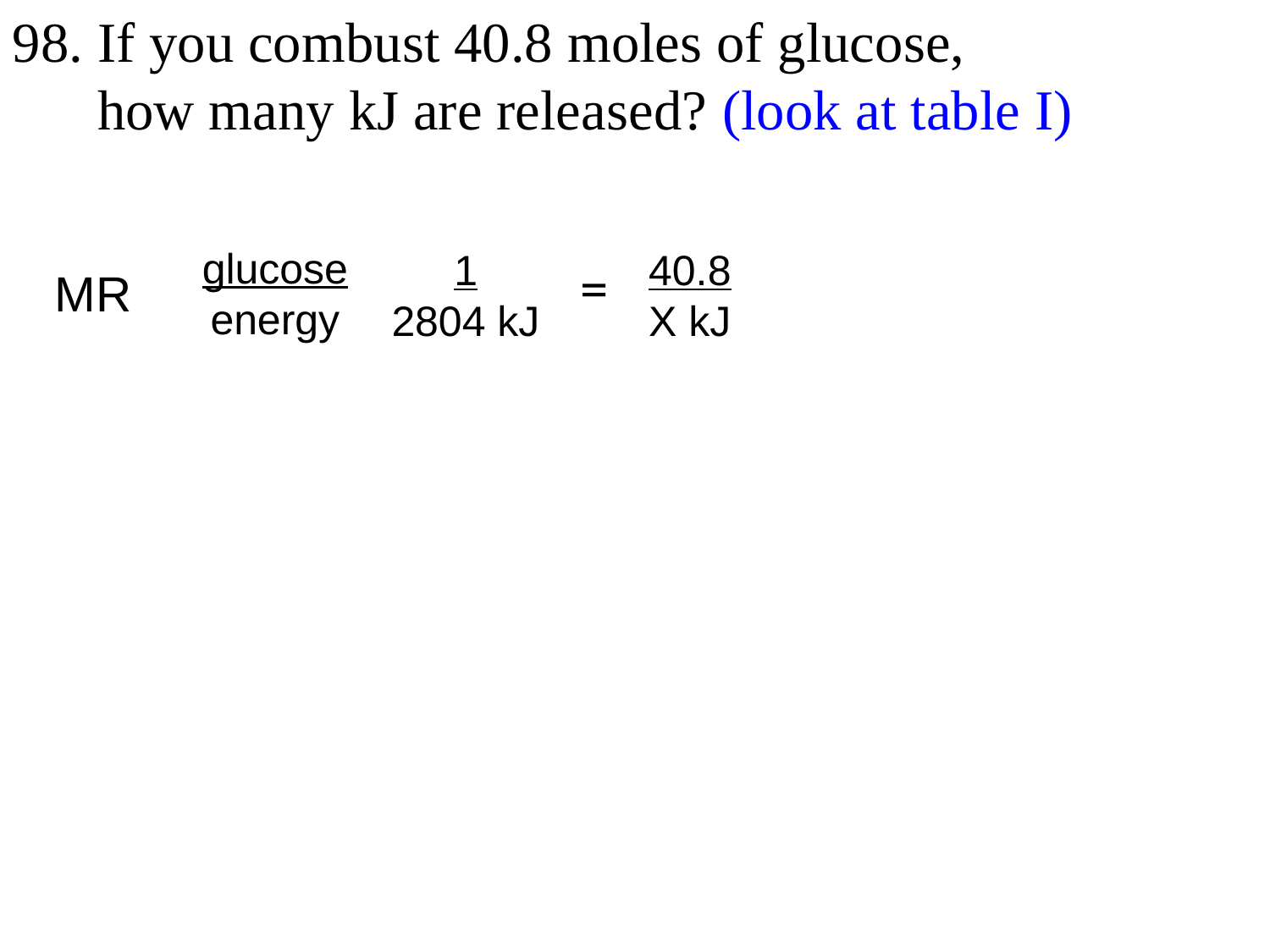

98. If you combust 40.8 moles of glucose,
      how many kJ are released? (look at table I)

glucose
energy
1
2804 kJ
40.8
X kJ

=
MR